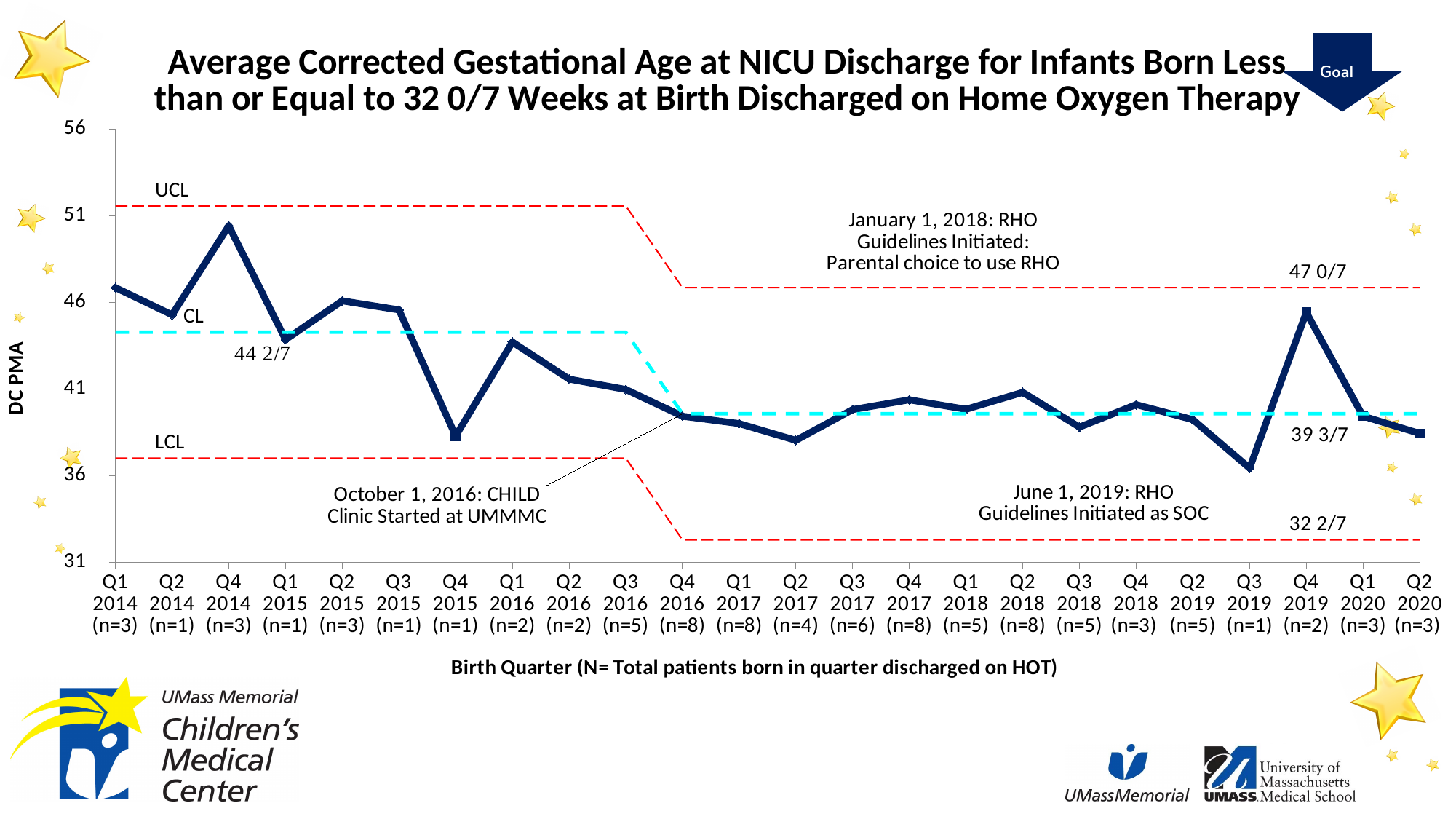

### Chart: Average Corrected Gestational Age at NICU Discharge for Infants Born Less than or Equal to 32 0/7 Weeks at Birth Discharged on Home Oxygen Therapy

| Category | DC PMA | UCL |  +2 Sigma |  +1 Sigma | Average |  -1 Sigma |  -2 Sigma | LCL |
|---|---|---|---|---|---|---|---|---|
| Q1 2014 (n=3) | 46.85714285714285 | 51.57250216450217 | 49.14357287157288 | 46.71464357864356 | 44.285714285714285 | 41.85678499278498 | 39.4278556998557 | 36.9989264069264 |
| Q2 2014 (n=1) | 45.285714285714285 | 51.57250216450217 | 49.14357287157288 | 46.71464357864356 | 44.285714285714285 | 41.85678499278498 | 39.4278556998557 | 36.9989264069264 |
| Q4 2014 (n=3) | 50.42857142857144 | 51.57250216450217 | 49.14357287157288 | 46.71464357864356 | 44.285714285714285 | 41.85678499278498 | 39.4278556998557 | 36.9989264069264 |
| Q1 2015 (n=1) | 43.85714285714285 | 51.57250216450217 | 49.14357287157288 | 46.71464357864356 | 44.285714285714285 | 41.85678499278498 | 39.4278556998557 | 36.9989264069264 |
| Q2 2015 (n=3) | 46.0952380952381 | 51.57250216450217 | 49.14357287157288 | 46.71464357864356 | 44.285714285714285 | 41.85678499278498 | 39.4278556998557 | 36.9989264069264 |
| Q3 2015 (n=1) | 45.571428571428555 | 51.57250216450217 | 49.14357287157288 | 46.71464357864356 | 44.285714285714285 | 41.85678499278498 | 39.4278556998557 | 36.9989264069264 |
| Q4 2015 (n=1) | 38.285714285714285 | 51.57250216450217 | 49.14357287157288 | 46.71464357864356 | 44.285714285714285 | 41.85678499278498 | 39.4278556998557 | 36.9989264069264 |
| Q1 2016 (n=2) | 43.714285714285715 | 51.57250216450217 | 49.14357287157288 | 46.71464357864356 | 44.285714285714285 | 41.85678499278498 | 39.4278556998557 | 36.9989264069264 |
| Q2 2016 (n=2) | 41.571428571428555 | 51.57250216450217 | 49.14357287157288 | 46.71464357864356 | 44.285714285714285 | 41.85678499278498 | 39.4278556998557 | 36.9989264069264 |
| Q3 2016 (n=5) | 40.97142857142857 | 51.57250216450217 | 49.14357287157288 | 46.71464357864356 | 44.285714285714285 | 41.85678499278498 | 39.4278556998557 | 36.9989264069264 |
| Q4 2016 (n=8) | 39.42857142857143 | 46.85821645021643 | 44.42928715728714 | 42.000357864357866 | 39.571428571428555 | 37.14249927849927 | 34.71356998556998 | 32.28464069264067 |
| Q1 2017 (n=8) | 39.00000000000001 | 46.85821645021643 | 44.42928715728714 | 42.000357864357866 | 39.571428571428555 | 37.14249927849927 | 34.71356998556998 | 32.28464069264067 |
| Q2 2017 (n=4) | 38.035714285714285 | 46.85821645021643 | 44.42928715728714 | 42.000357864357866 | 39.571428571428555 | 37.14249927849927 | 34.71356998556998 | 32.28464069264067 |
| Q3 2017 (n=6) | 39.80952380952381 | 46.85821645021643 | 44.42928715728714 | 42.000357864357866 | 39.571428571428555 | 37.14249927849927 | 34.71356998556998 | 32.28464069264067 |
| Q4 2017 (n=8) | 40.375 | 46.85821645021643 | 44.42928715728714 | 42.000357864357866 | 39.571428571428555 | 37.14249927849927 | 34.71356998556998 | 32.28464069264067 |
| Q1 2018 (n=5) | 39.82857142857143 | 46.85821645021643 | 44.42928715728714 | 42.000357864357866 | 39.571428571428555 | 37.14249927849927 | 34.71356998556998 | 32.28464069264067 |
| Q2 2018 (n=8) | 40.80357142857143 | 46.85821645021643 | 44.42928715728714 | 42.000357864357866 | 39.571428571428555 | 37.14249927849927 | 34.71356998556998 | 32.28464069264067 |
| Q3 2018 (n=5) | 38.80000000000001 | 46.85821645021643 | 44.42928715728714 | 42.000357864357866 | 39.571428571428555 | 37.14249927849927 | 34.71356998556998 | 32.28464069264067 |
| Q4 2018 (n=3)  | 40.0952380952381 | 46.85821645021643 | 44.42928715728714 | 42.000357864357866 | 39.571428571428555 | 37.14249927849927 | 34.71356998556998 | 32.28464069264067 |
| Q2 2019 (n=5) | 39.22857142857144 | 46.85821645021643 | 44.42928715728714 | 42.000357864357866 | 39.571428571428555 | 37.14249927849927 | 34.71356998556998 | 32.28464069264067 |
| Q3 2019 (n=1) | 36.42857142857144 | 46.85821645021643 | 44.42928715728714 | 42.000357864357866 | 39.571428571428555 | 37.14249927849927 | 34.71356998556998 | 32.28464069264067 |
| Q4 2019 (n=2) | 45.42857142857144 | 46.85821645021643 | 44.42928715728714 | 42.000357864357866 | 39.571428571428555 | 37.14249927849927 | 34.71356998556998 | 32.28464069264067 |
| Q1 2020 (n=3) | 39.42857142857144 | 46.85821645021643 | 44.42928715728714 | 42.000357864357866 | 39.571428571428555 | 37.14249927849927 | 34.71356998556998 | 32.28464069264067 |
| Q2 2020 (n=3)  | 38.42857142857144 | 46.85821645021643 | 44.42928715728714 | 42.000357864357866 | 39.571428571428555 | 37.14249927849927 | 34.71356998556998 | 32.28464069264067 |
Goal